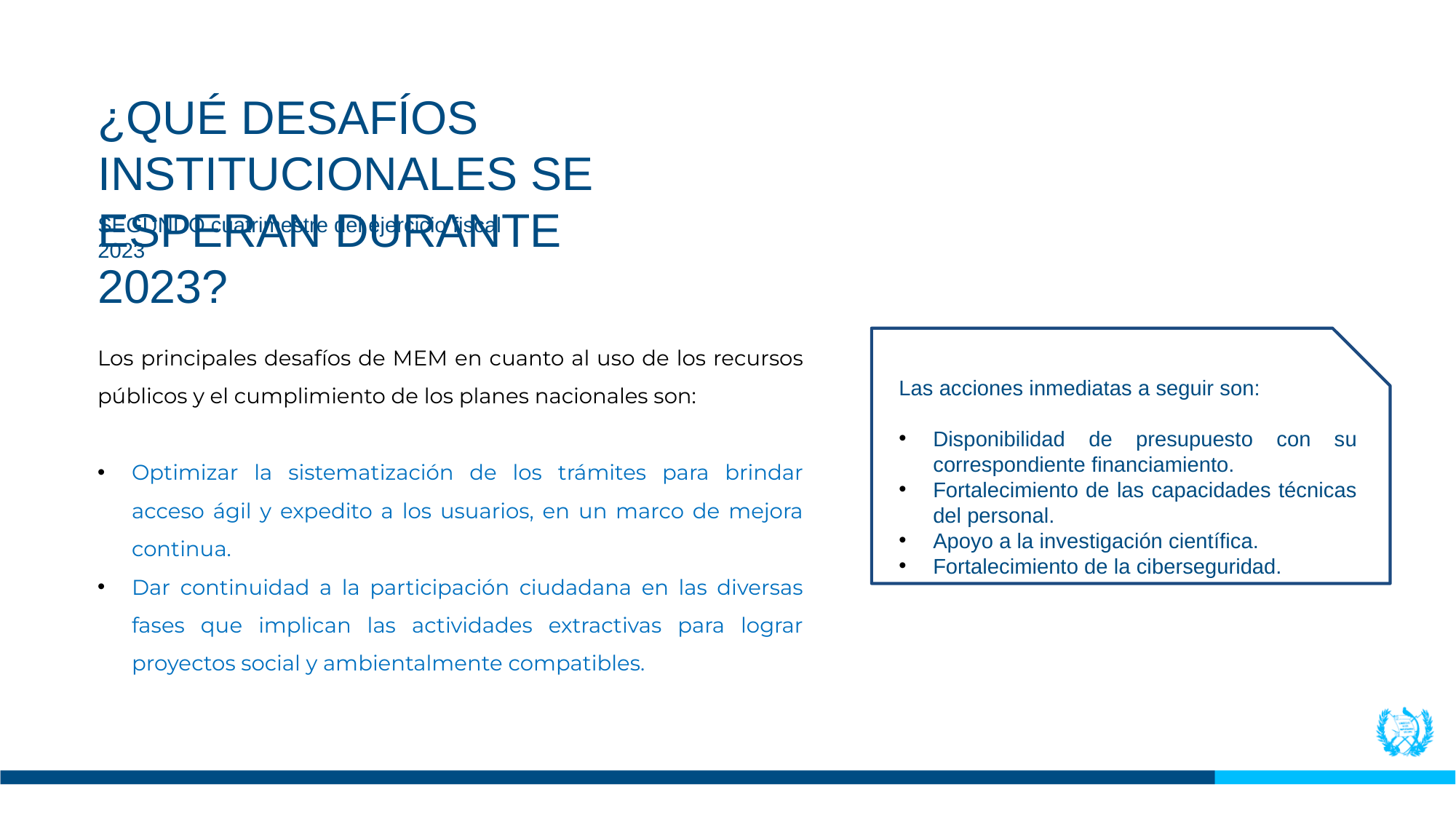

¿QUÉ DESAFÍOS INSTITUCIONALES SE ESPERAN DURANTE 2023?
SEGUNDO cuatrimestre del ejercicio fiscal 2023
Los principales desafíos de MEM en cuanto al uso de los recursos públicos y el cumplimiento de los planes nacionales son:

Optimizar la sistematización de los trámites para brindar acceso ágil y expedito a los usuarios, en un marco de mejora continua.
Dar continuidad a la participación ciudadana en las diversas fases que implican las actividades extractivas para lograr proyectos social y ambientalmente compatibles.

Las acciones inmediatas a seguir son:

Disponibilidad de presupuesto con su correspondiente financiamiento.
Fortalecimiento de las capacidades técnicas del personal.
Apoyo a la investigación científica.
Fortalecimiento de la ciberseguridad.